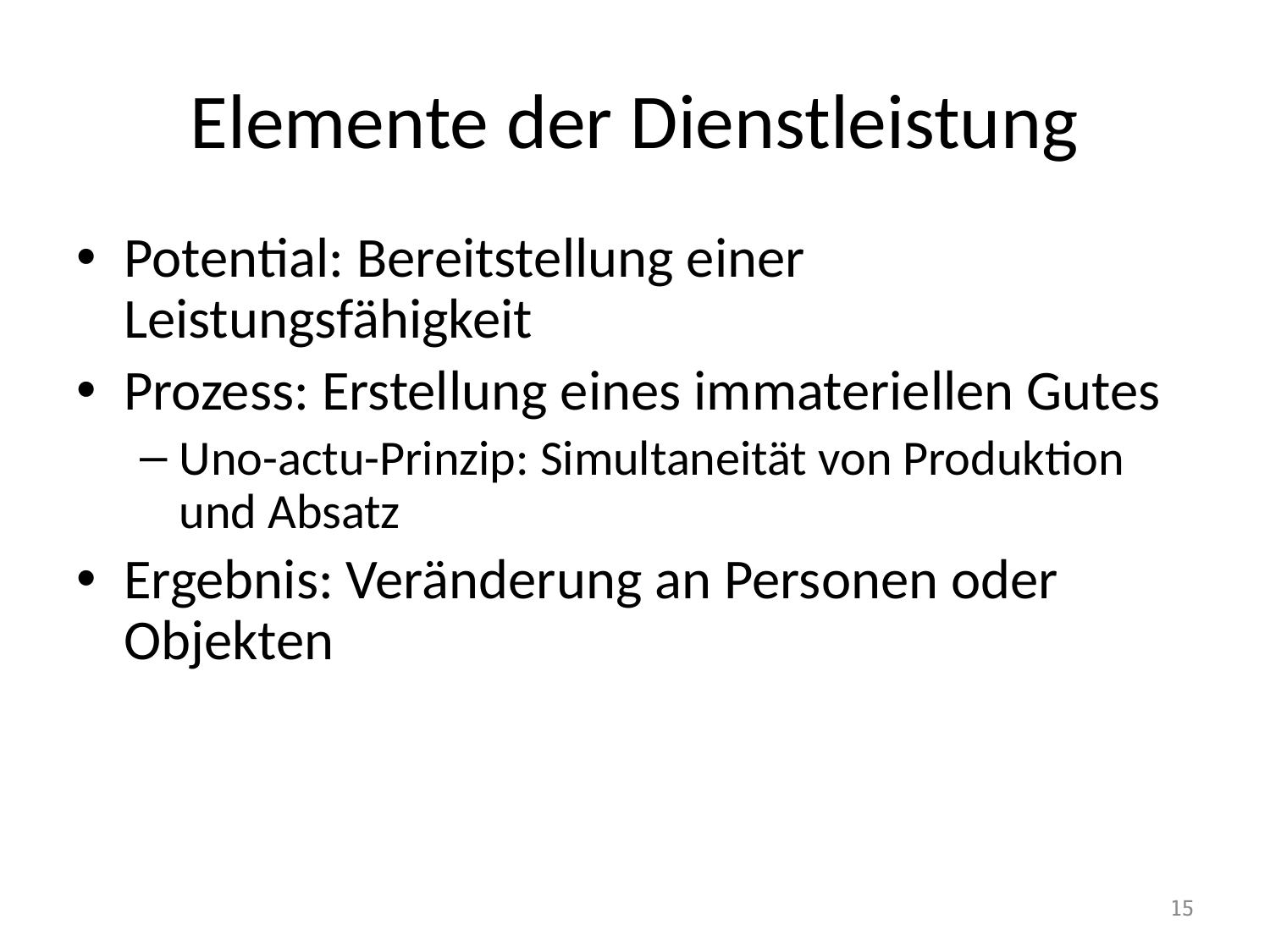

# Elemente der Dienstleistung
Potential: Bereitstellung einer Leistungsfähigkeit
Prozess: Erstellung eines immateriellen Gutes
Uno-actu-Prinzip: Simultaneität von Produktion und Absatz
Ergebnis: Veränderung an Personen oder Objekten
15